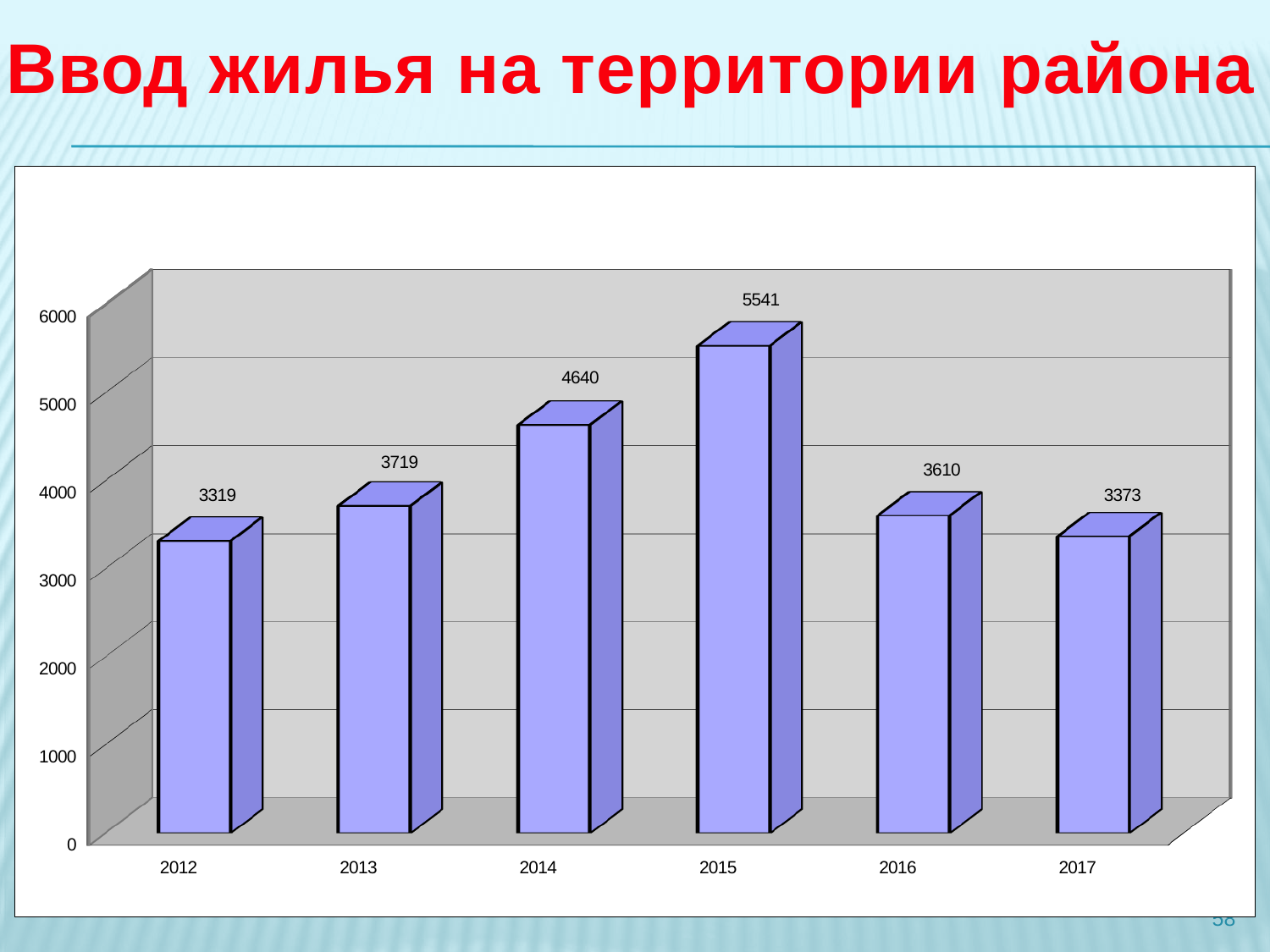

Ввод жилья на территории района
#

[unsupported chart]

58